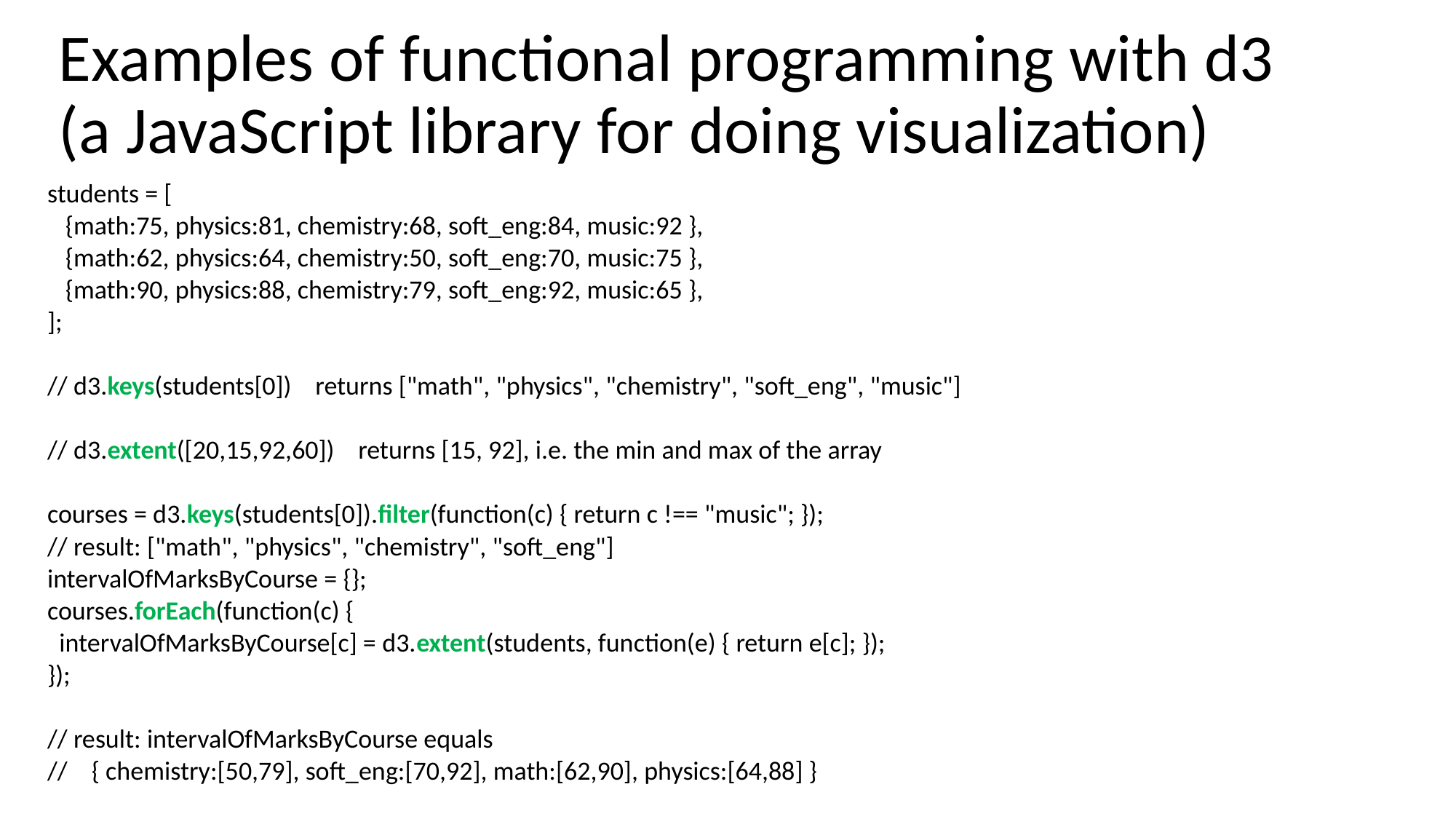

# Examples of functional programming with d3 (a JavaScript library for doing visualization)
students = [
   {math:75, physics:81, chemistry:68, soft_eng:84, music:92 },
   {math:62, physics:64, chemistry:50, soft_eng:70, music:75 },
   {math:90, physics:88, chemistry:79, soft_eng:92, music:65 },
];

// d3.keys(students[0])    returns ["math", "physics", "chemistry", "soft_eng", "music"]

// d3.extent([20,15,92,60])    returns [15, 92], i.e. the min and max of the array

courses = d3.keys(students[0]).filter(function(c) { return c !== "music"; });
// result: ["math", "physics", "chemistry", "soft_eng"]
intervalOfMarksByCourse = {};
courses.forEach(function(c) {
  intervalOfMarksByCourse[c] = d3.extent(students, function(e) { return e[c]; });
});

// result: intervalOfMarksByCourse equals
//    { chemistry:[50,79], soft_eng:[70,92], math:[62,90], physics:[64,88] }